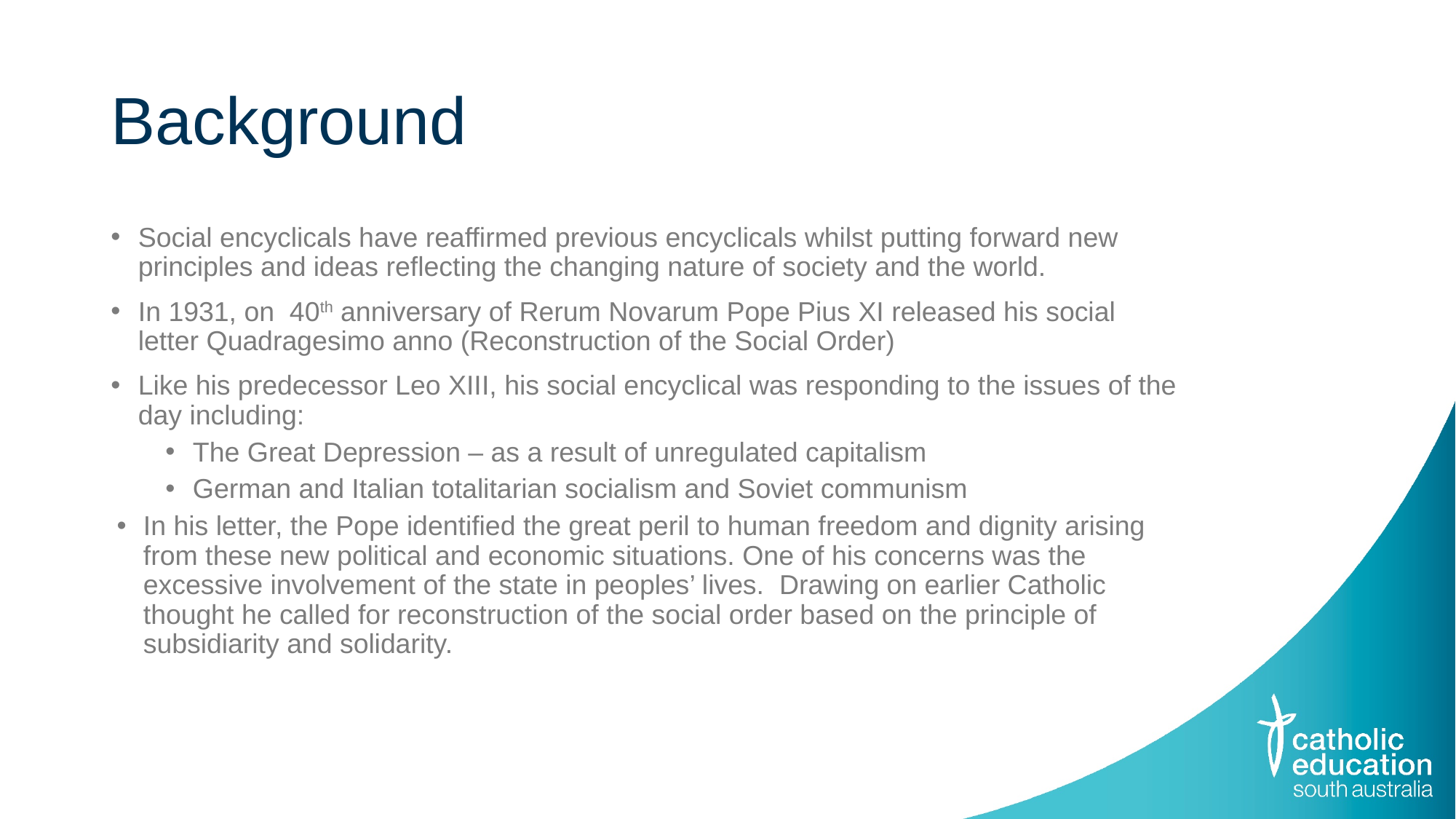

# Background
Social encyclicals have reaffirmed previous encyclicals whilst putting forward new principles and ideas reflecting the changing nature of society and the world.
In 1931, on  40th anniversary of Rerum Novarum Pope Pius XI released his social letter Quadragesimo anno (Reconstruction of the Social Order)
Like his predecessor Leo XIII, his social encyclical was responding to the issues of the day including:
The Great Depression – as a result of unregulated capitalism
German and Italian totalitarian socialism and Soviet communism
In his letter, the Pope identified the great peril to human freedom and dignity arising from these new political and economic situations. One of his concerns was the excessive involvement of the state in peoples’ lives.  Drawing on earlier Catholic thought he called for reconstruction of the social order based on the principle of subsidiarity and solidarity.